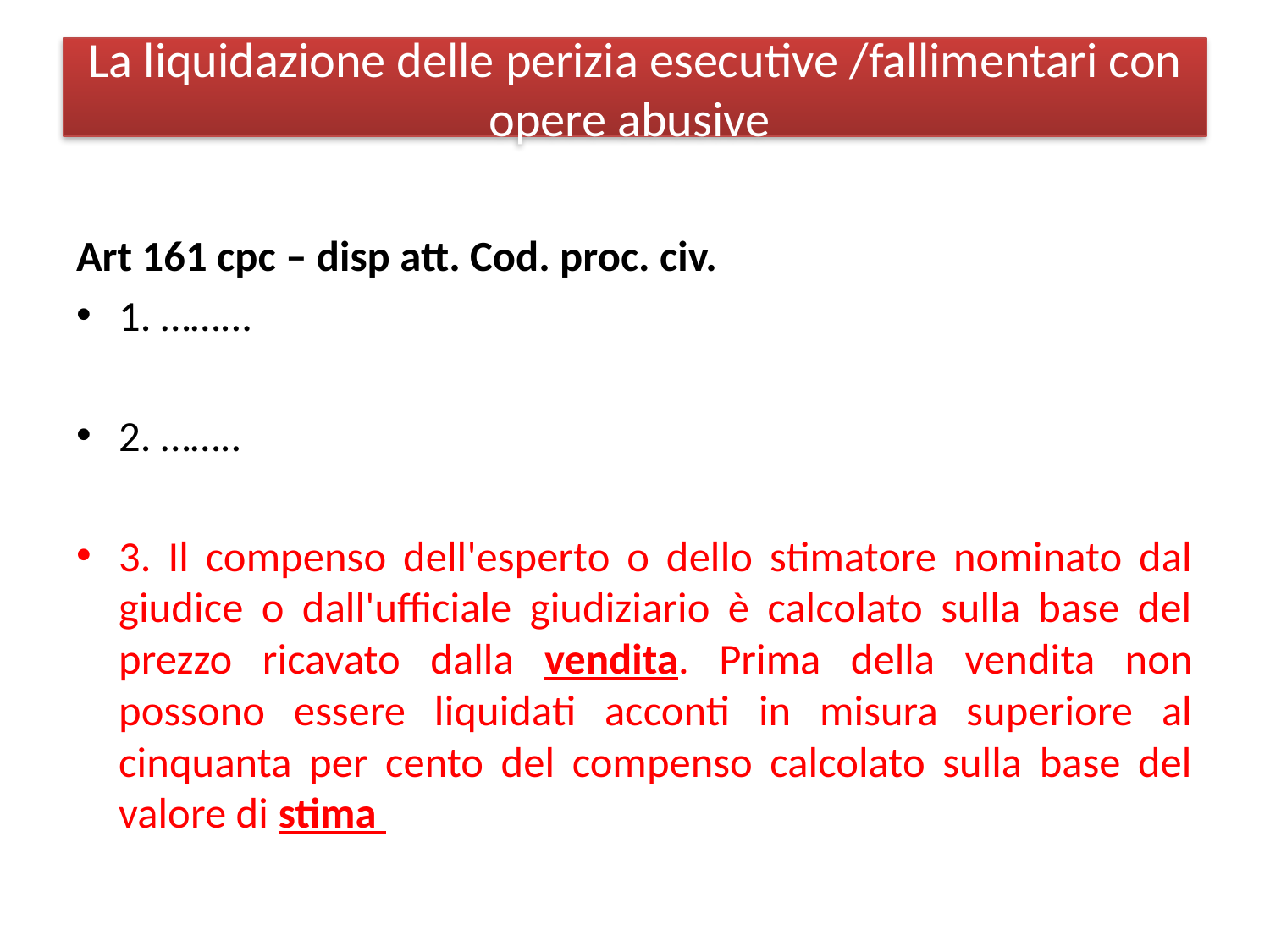

# La liquidazione delle perizia esecutive /fallimentari con opere abusive
Art 161 cpc – disp att. Cod. proc. civ.
1. ……...

2. ……..

3. Il compenso dell'esperto o dello stimatore nominato dal giudice o dall'ufficiale giudiziario è calcolato sulla base del prezzo ricavato dalla vendita. Prima della vendita non possono essere liquidati acconti in misura superiore al cinquanta per cento del compenso calcolato sulla base del valore di stima